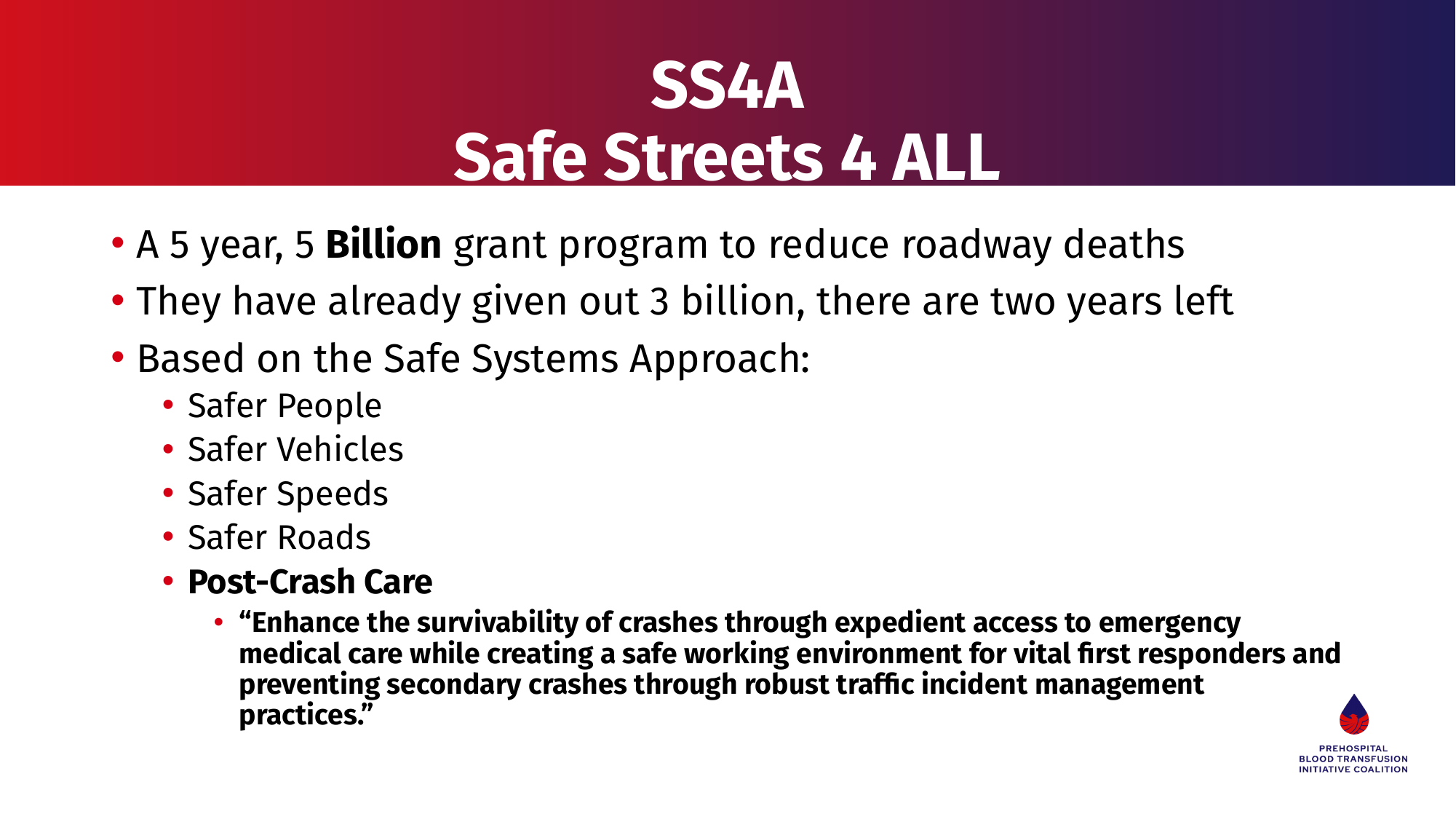

# SS4A Safe Streets 4 ALL
A 5 year, 5 Billion grant program to reduce roadway deaths
They have already given out 3 billion, there are two years left
Based on the Safe Systems Approach:
Safer People
Safer Vehicles
Safer Speeds
Safer Roads
Post-Crash Care
“Enhance the survivability of crashes through expedient access to emergency medical care while creating a safe working environment for vital first responders and preventing secondary crashes through robust traffic incident management practices.”